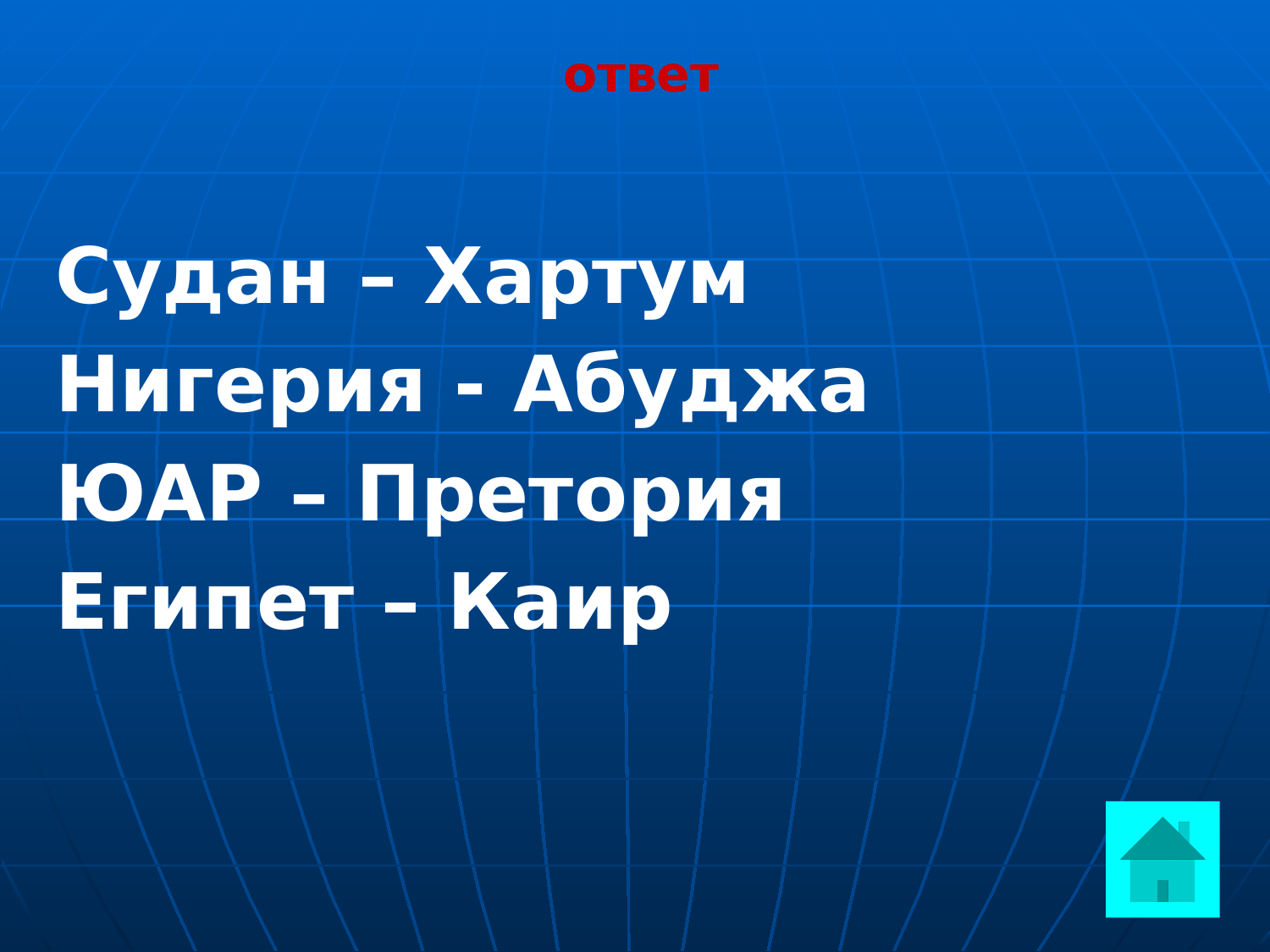

ответ

Судан – Хартум
Нигерия - Абуджа
ЮАР – Претория
Египет – Каир